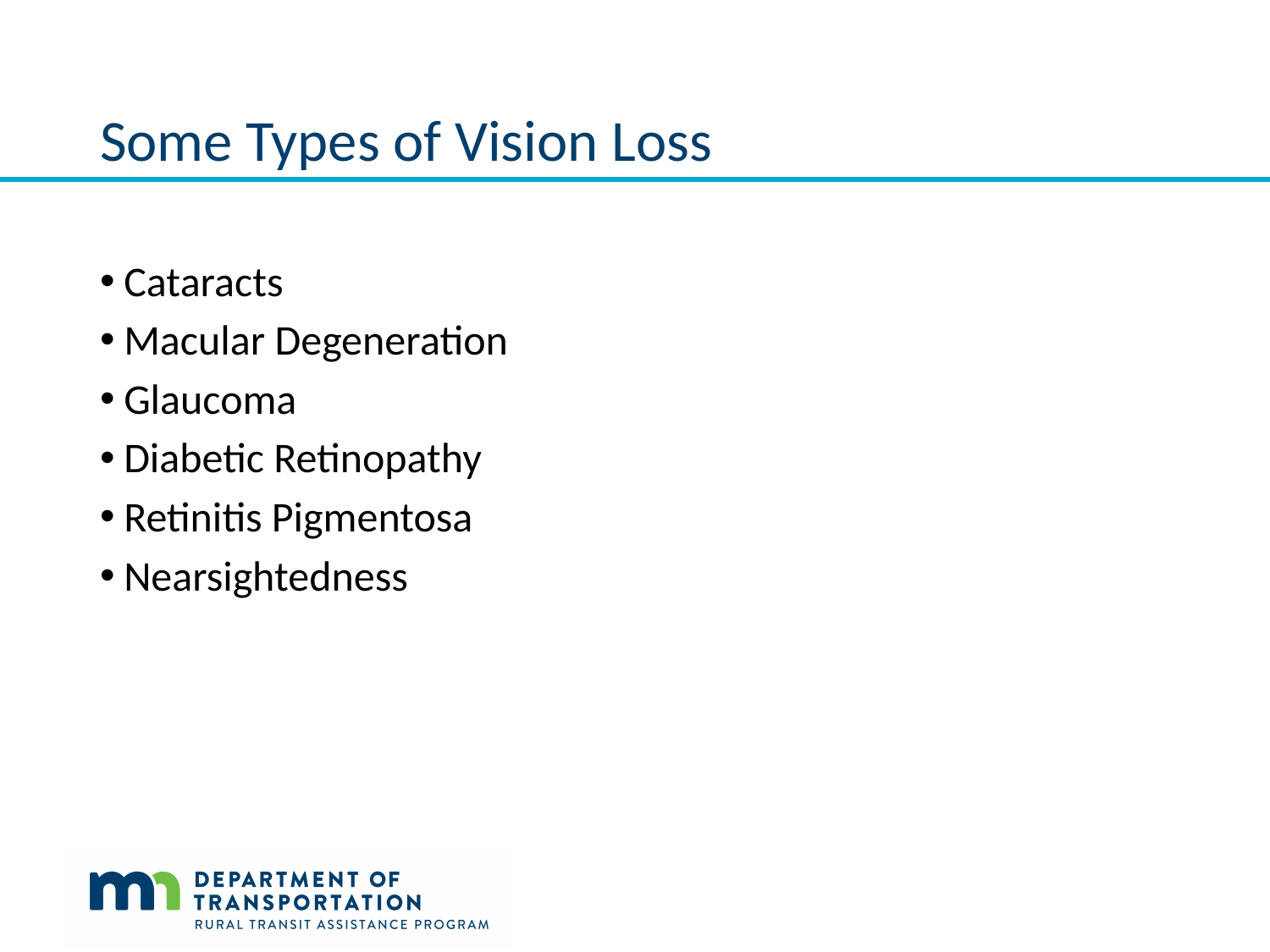

# Some Types of Vision Loss
Cataracts
Macular Degeneration
Glaucoma
Diabetic Retinopathy
Retinitis Pigmentosa
Nearsightedness